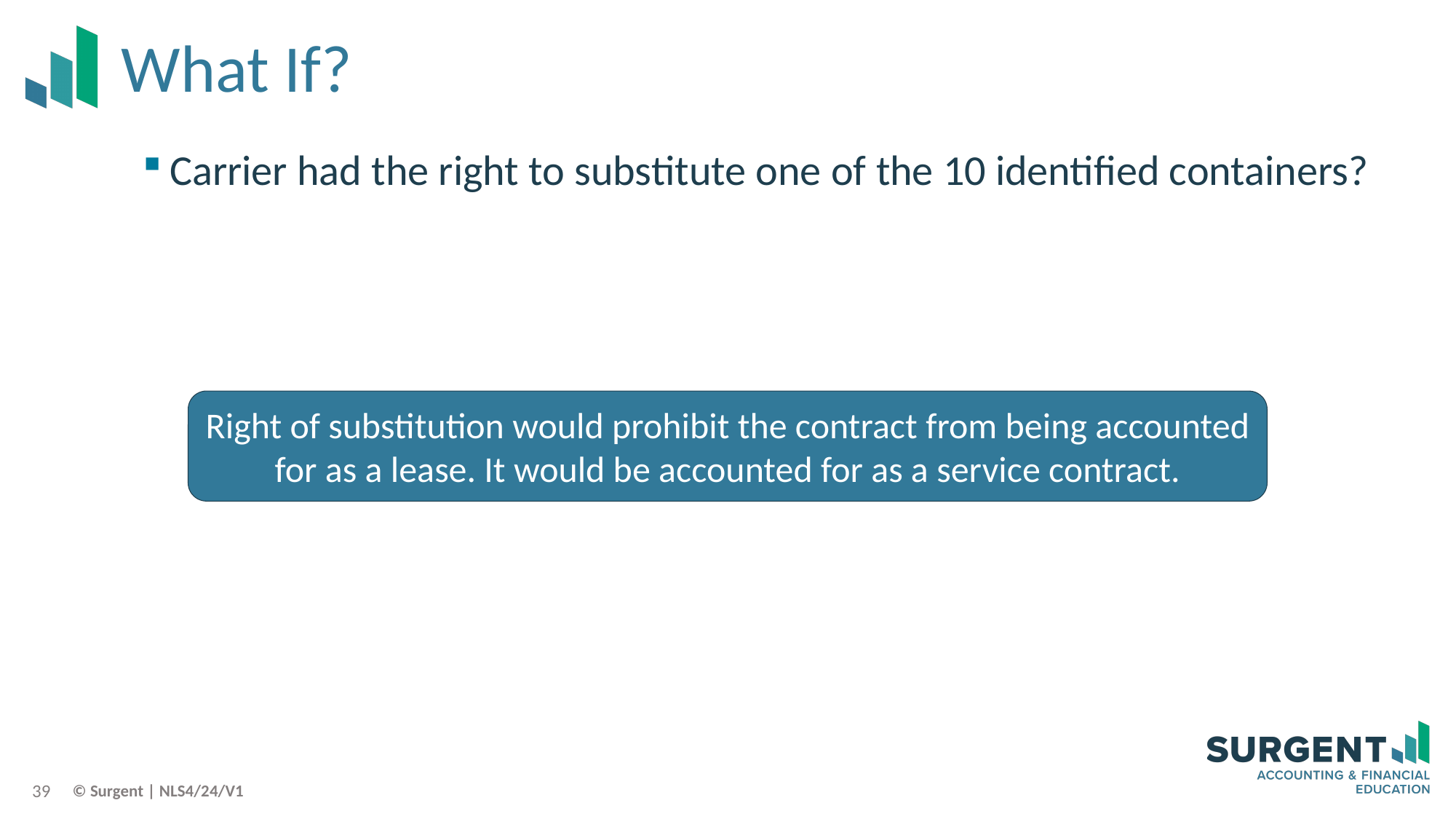

# What If?
Carrier had the right to substitute one of the 10 identified containers?
Right of substitution would prohibit the contract from being accounted for as a lease. It would be accounted for as a service contract.
39
© Surgent | NLS4/24/V1